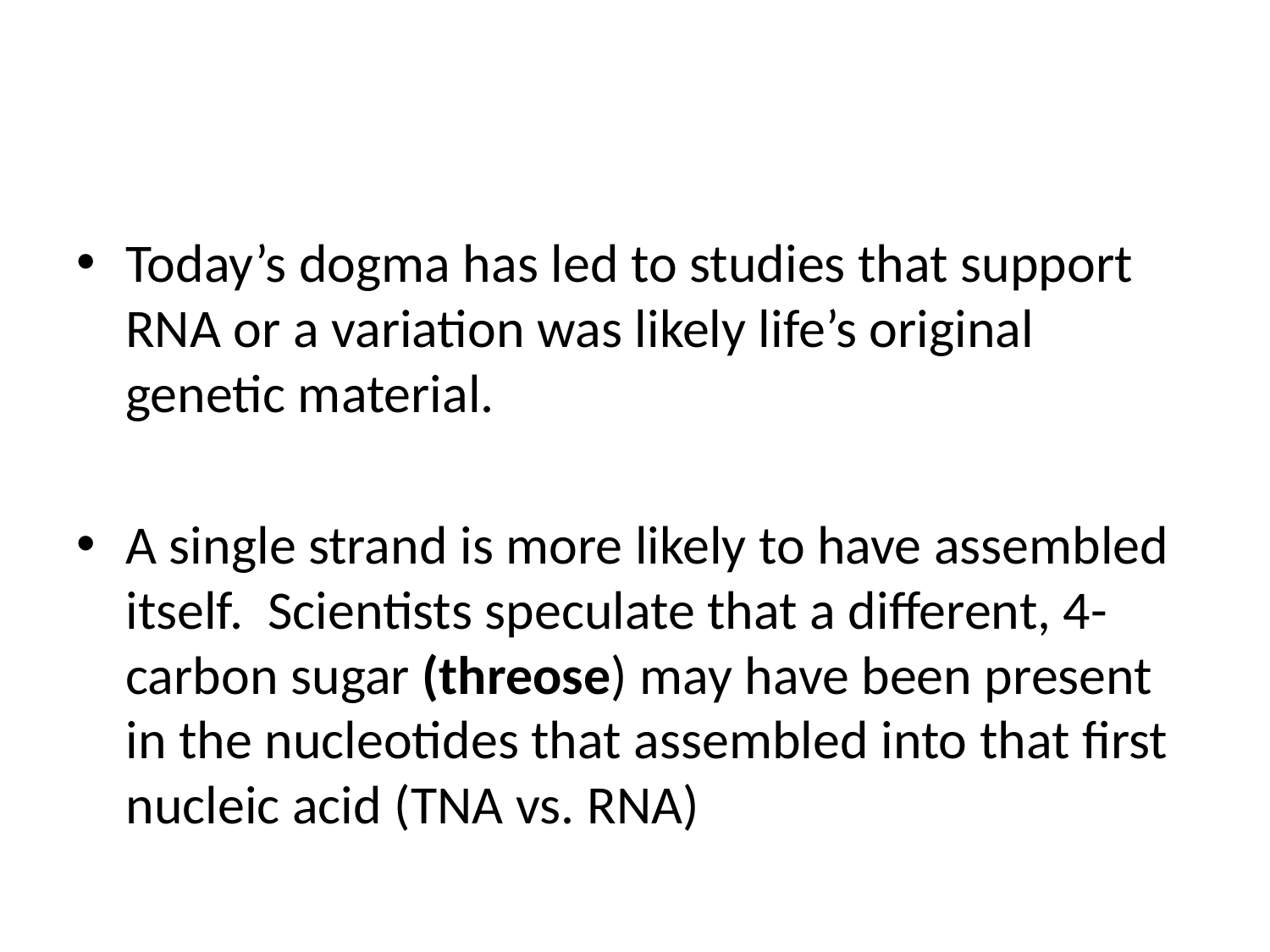

#
Today’s dogma has led to studies that support RNA or a variation was likely life’s original genetic material.

A single strand is more likely to have assembled itself.  Scientists speculate that a different, 4-carbon sugar (threose) may have been present in the nucleotides that assembled into that first nucleic acid (TNA vs. RNA)